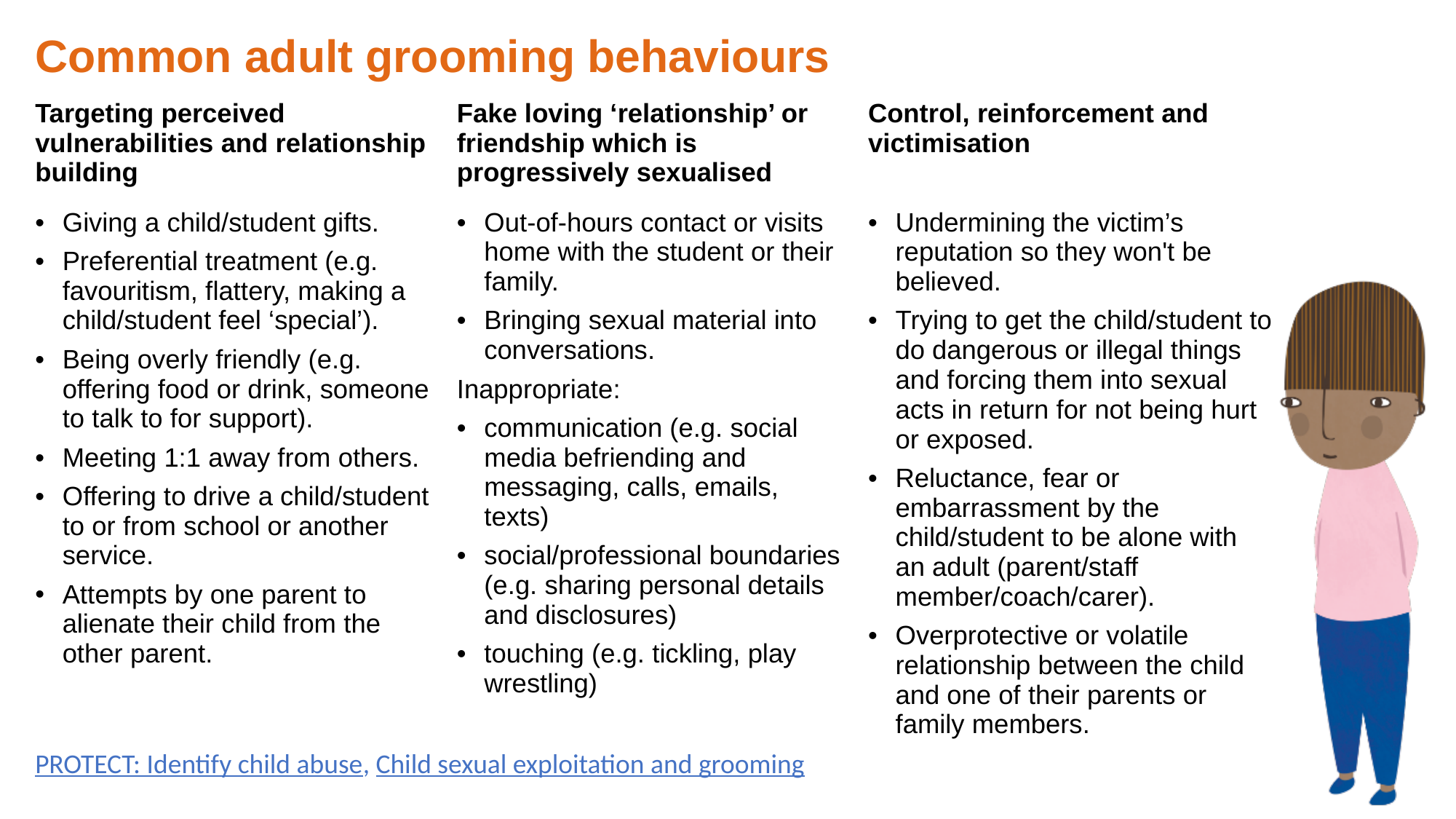

# Common adult grooming behaviours
| Targeting perceived vulnerabilities and relationship building | Fake loving ‘relationship’ or friendship which is progressively sexualised | Control, reinforcement and victimisation |
| --- | --- | --- |
| Giving a child/student gifts. Preferential treatment (e.g. favouritism, flattery, making a child/student feel ‘special’). Being overly friendly (e.g. offering food or drink, someone to talk to for support). Meeting 1:1 away from others. Offering to drive a child/student to or from school or another service. Attempts by one parent to alienate their child from the other parent. | Out-of-hours contact or visits home with the student or their family. Bringing sexual material into conversations. Inappropriate: communication (e.g. social media befriending and messaging, calls, emails, texts) social/professional boundaries (e.g. sharing personal details and disclosures) touching (e.g. tickling, play wrestling) | Undermining the victim’s reputation so they won't be believed. Trying to get the child/student to do dangerous or illegal things and forcing them into sexual acts in return for not being hurt or exposed. Reluctance, fear or embarrassment by the child/student to be alone with an adult (parent/staff member/coach/carer). Overprotective or volatile relationship between the child and one of their parents or family members. |

| PROTECT: Identify child abuse, Child sexual exploitation and grooming |
| --- |